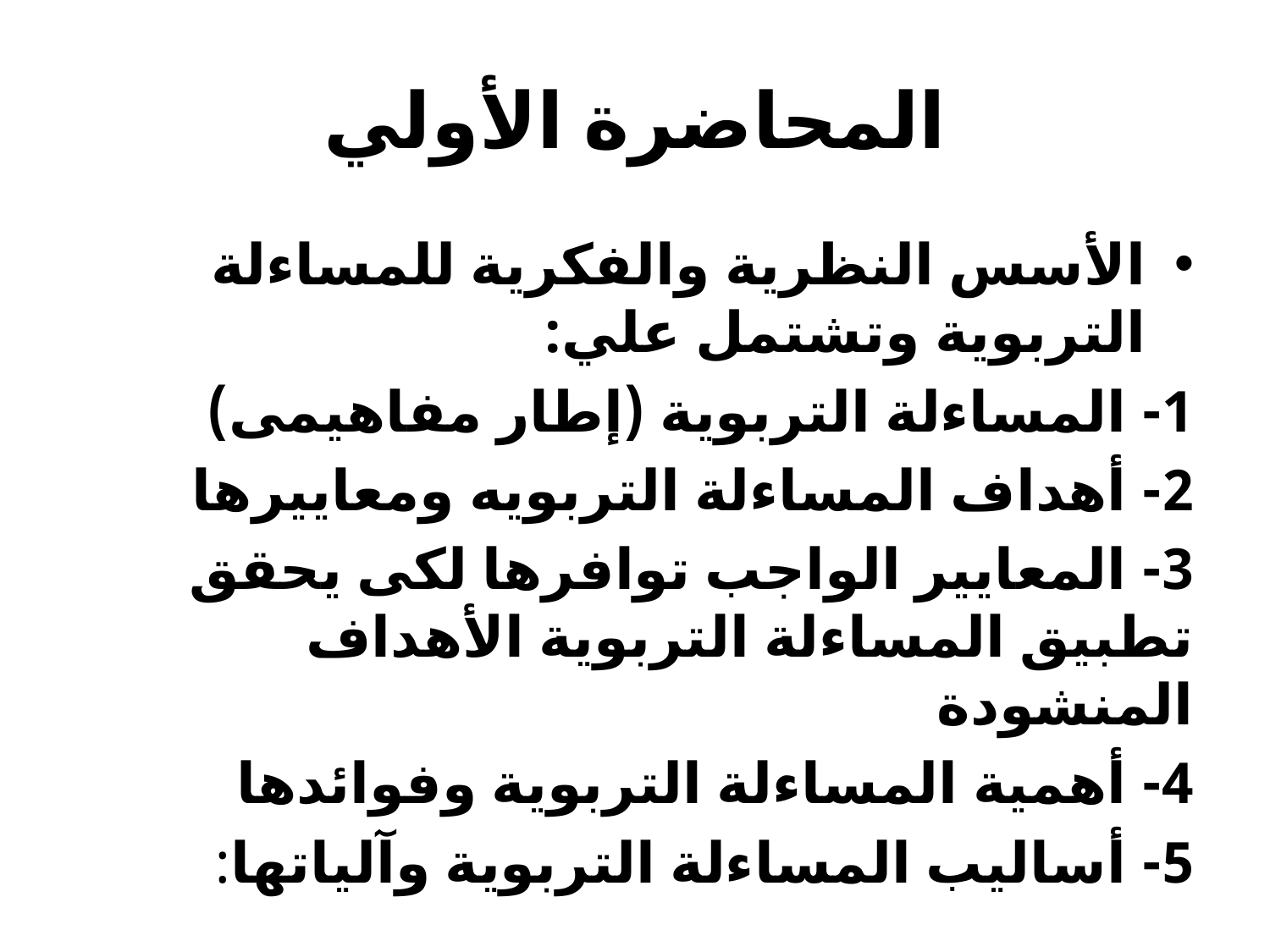

# المحاضرة الأولي
الأسس النظرية والفكرية للمساءلة التربوية وتشتمل علي:
1- المساءلة التربوية (إطار مفاهيمى)
2- أهداف المساءلة التربويه ومعاييرها
3- المعايير الواجب توافرها لكى يحقق تطبيق المساءلة التربوية الأهداف المنشودة
4- أهمية المساءلة التربوية وفوائدها
5- أساليب المساءلة التربوية وآلياتها: